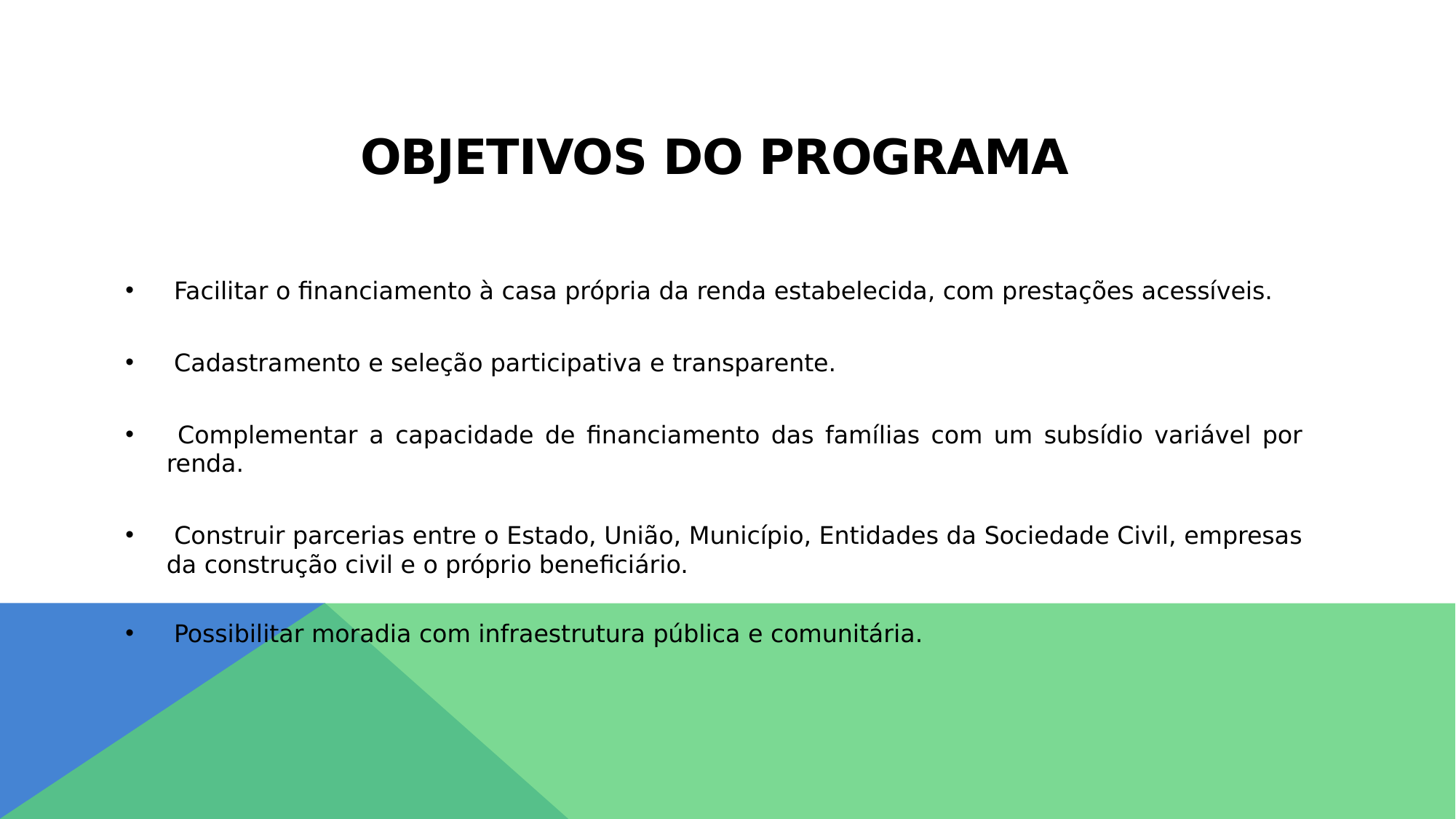

OBJETIVOS DO PROGRAMA
 Facilitar o financiamento à casa própria da renda estabelecida, com prestações acessíveis.

 Cadastramento e seleção participativa e transparente.

 Complementar a capacidade de financiamento das famílias com um subsídio variável por renda.

 Construir parcerias entre o Estado, União, Município, Entidades da Sociedade Civil, empresas da construção civil e o próprio beneficiário.

 Possibilitar moradia com infraestrutura pública e comunitária.